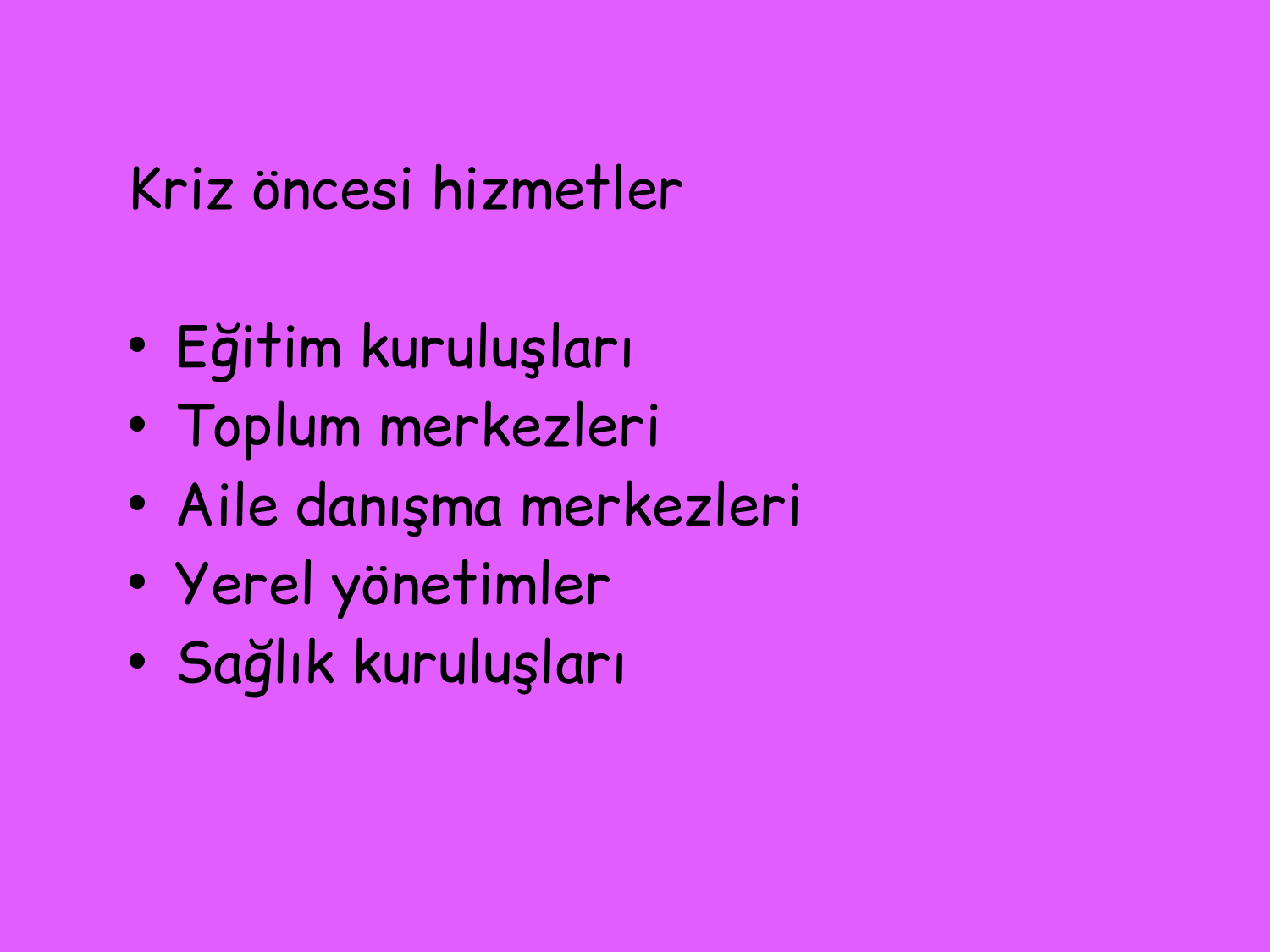

Kriz öncesi hizmetler

Eğitim kuruluşları
Toplum merkezleri
Aile danışma merkezleri
Yerel yönetimler
Sağlık kuruluşları